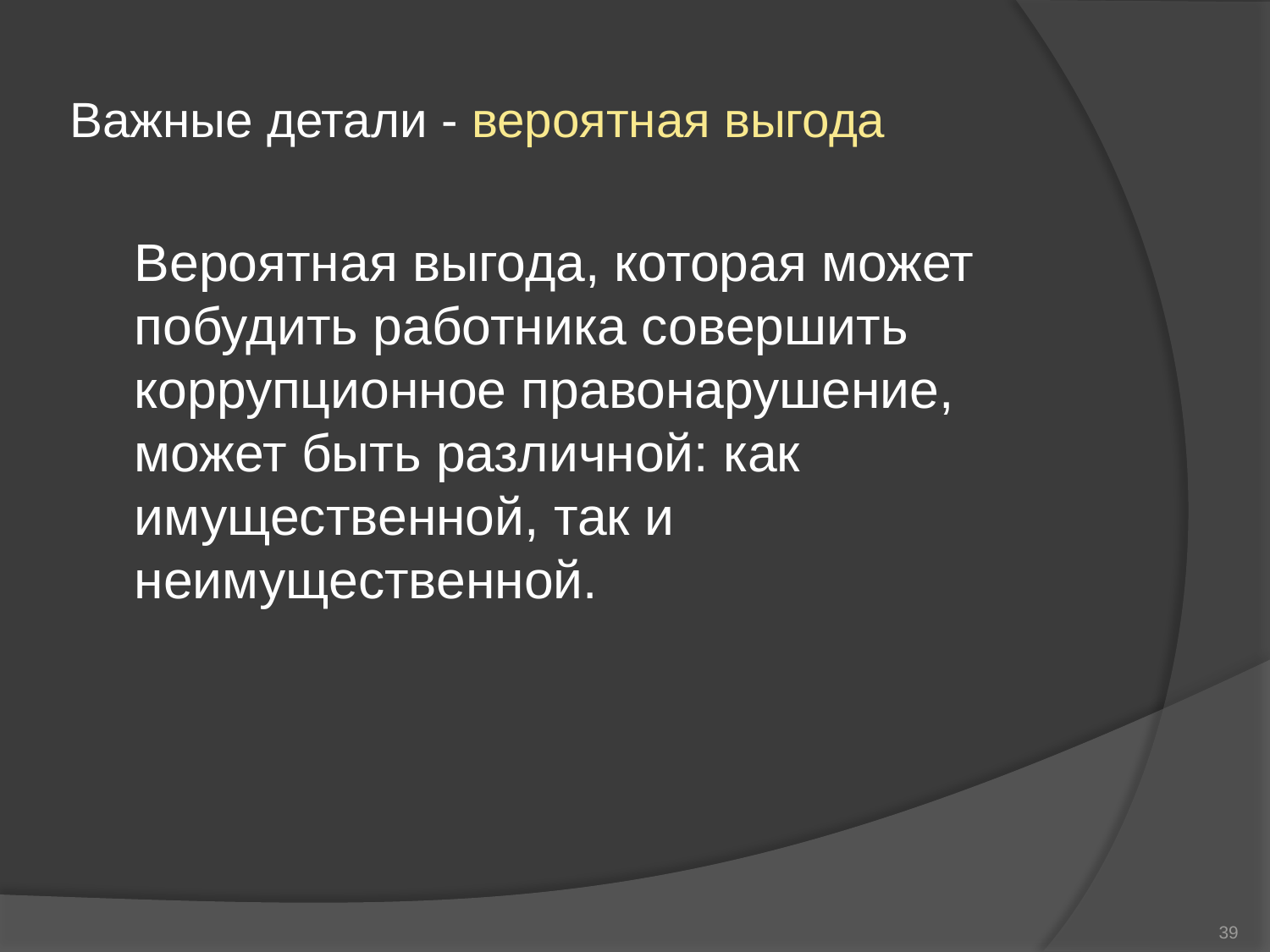

# Важные детали - вероятная выгода
	Вероятная выгода, которая может побудить работника совершить коррупционное правонарушение, может быть различной: как имущественной, так и неимущественной.
39